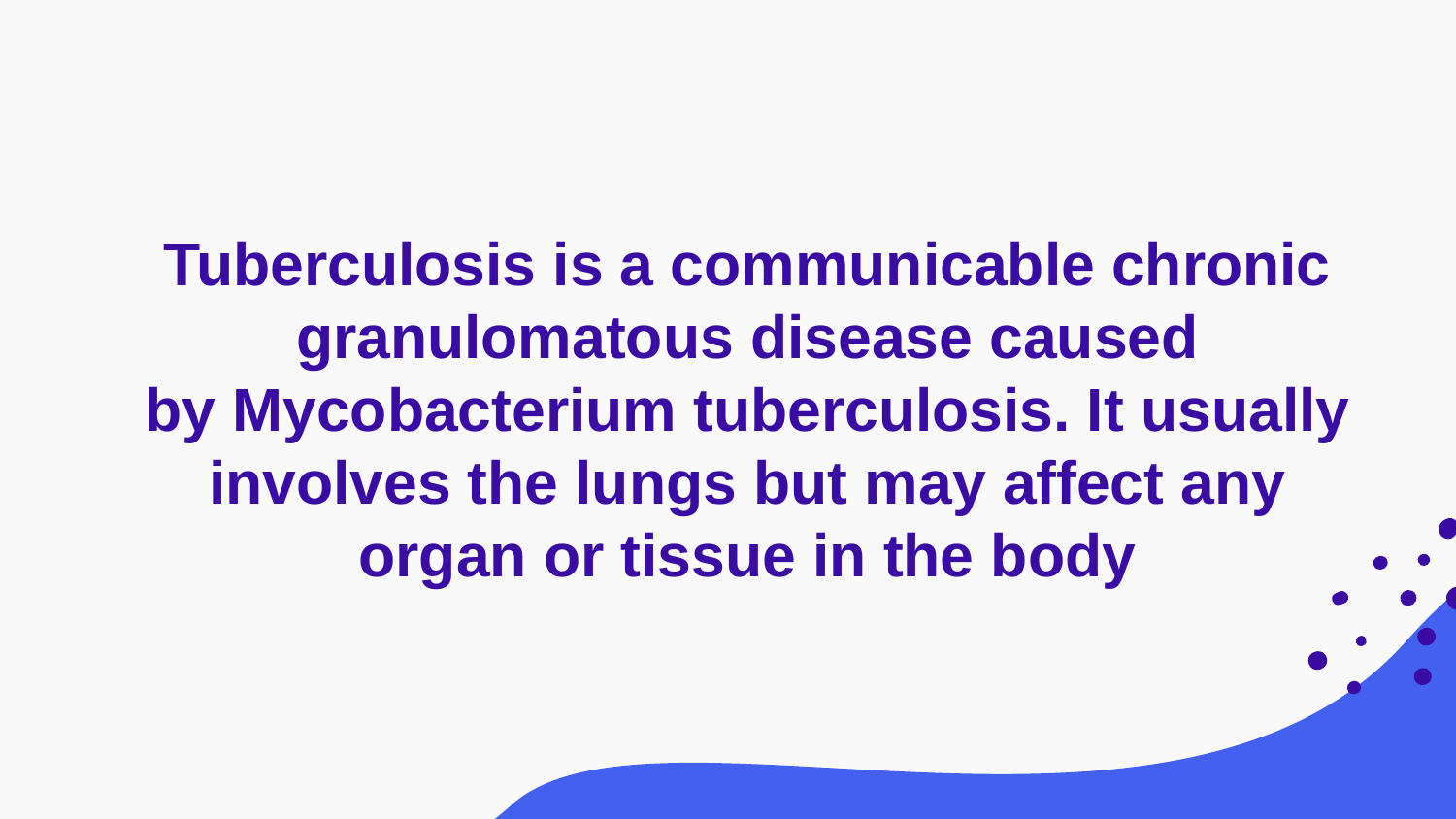

Tuberculosis is a communicable chronic granulomatous disease caused by Mycobacterium tuberculosis. It usually involves the lungs but may affect any organ or tissue in the body